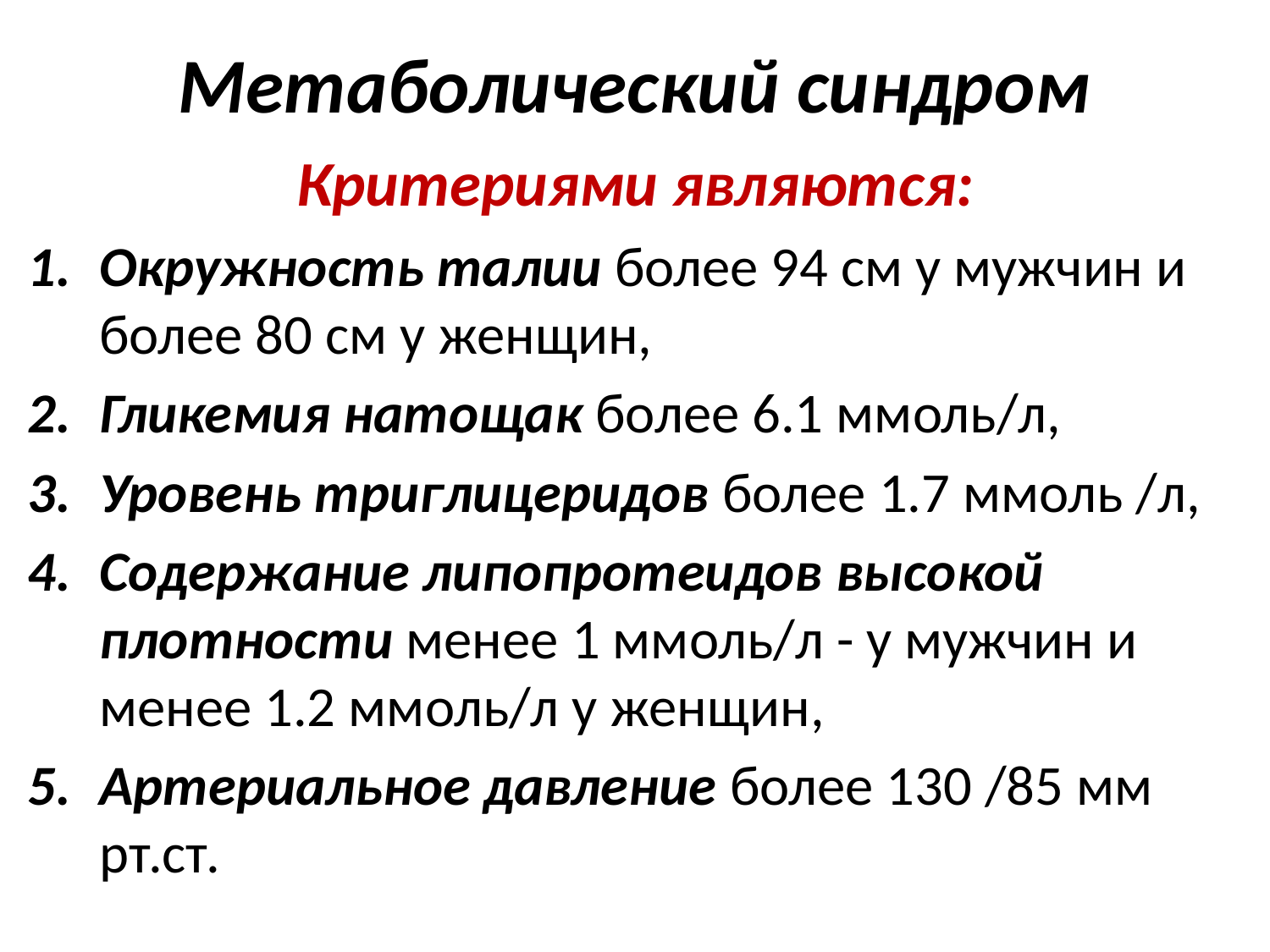

# Метаболический синдром
Критериями являются:
Окружность талии более 94 см у мужчин и более 80 см у женщин,
Гликемия натощак более 6.1 ммоль/л,
Уровень триглицеридов более 1.7 ммоль /л,
Содержание липопротеидов высокой плотности менее 1 ммоль/л - у мужчин и менее 1.2 ммоль/л у женщин,
Артериальное давление более 130 /85 мм рт.ст.